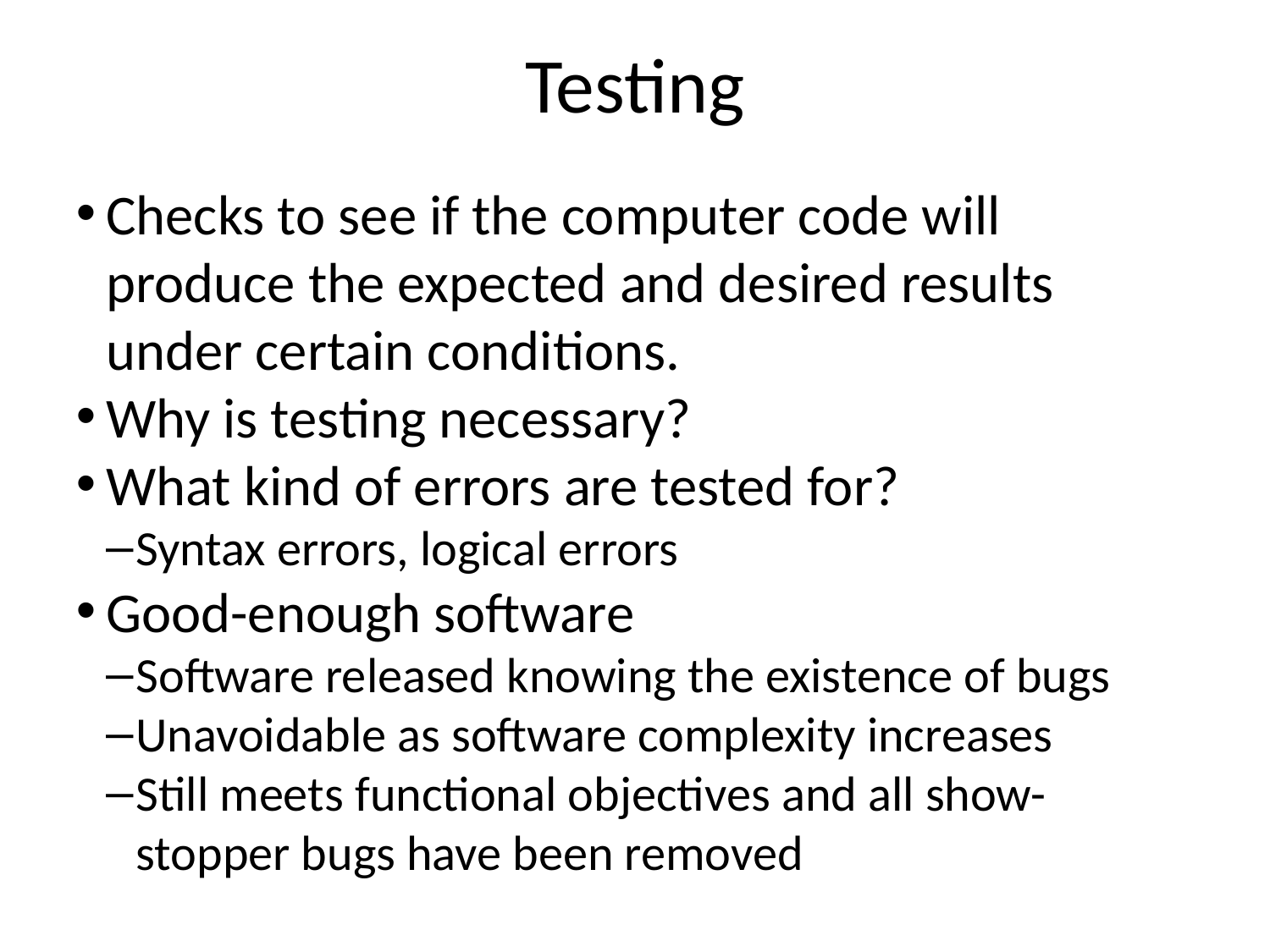

Testing
Checks to see if the computer code will produce the expected and desired results under certain conditions.
Why is testing necessary?
What kind of errors are tested for?
Syntax errors, logical errors
Good-enough software
Software released knowing the existence of bugs
Unavoidable as software complexity increases
Still meets functional objectives and all show-stopper bugs have been removed